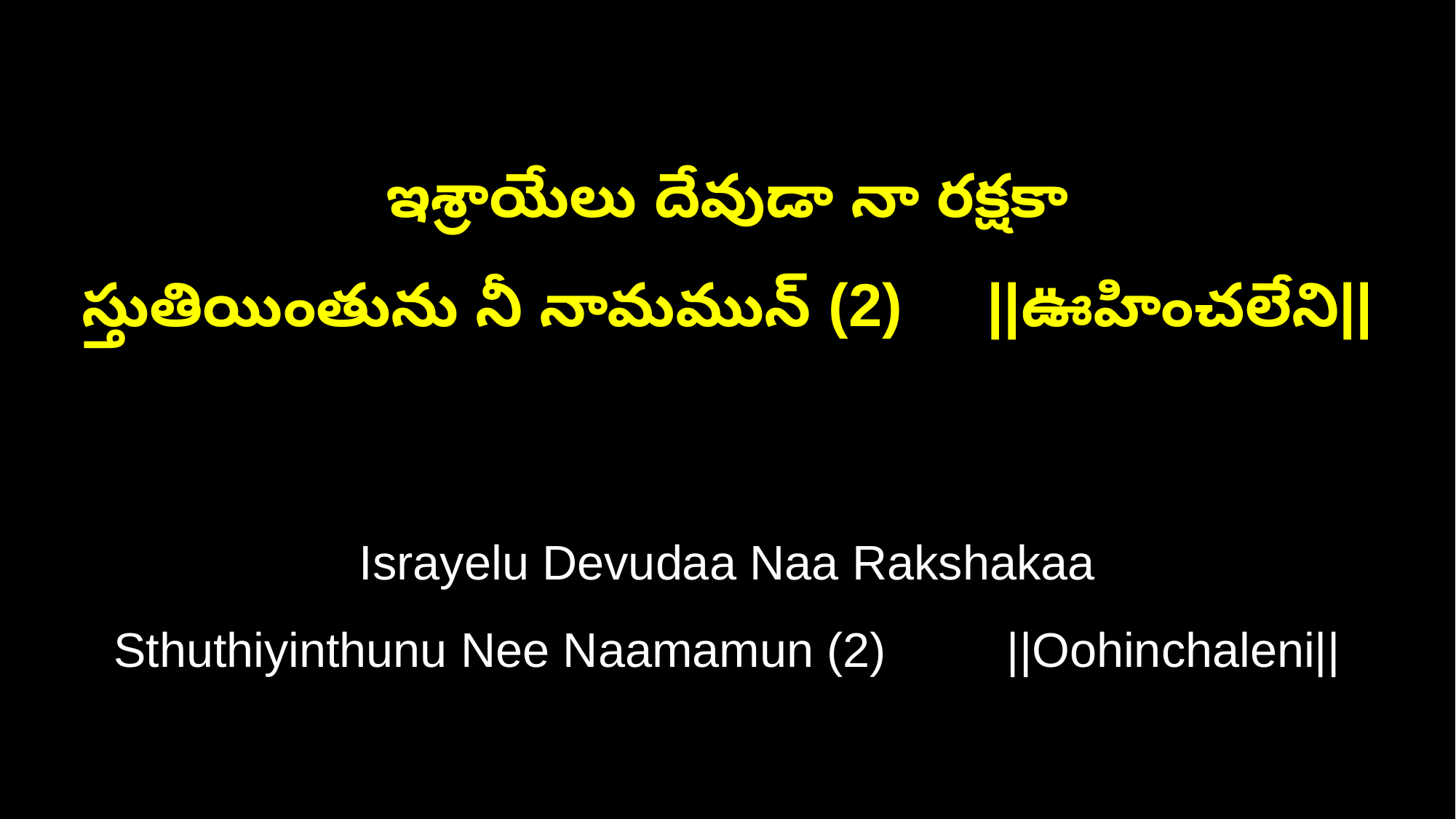

ఇశ్రాయేలు దేవుడా నా రక్షకా
స్తుతియింతును నీ నామమున్ (2)     ||ఊహించలేని||
Israyelu Devudaa Naa Rakshakaa
Sthuthiyinthunu Nee Naamamun (2)         ||Oohinchaleni||